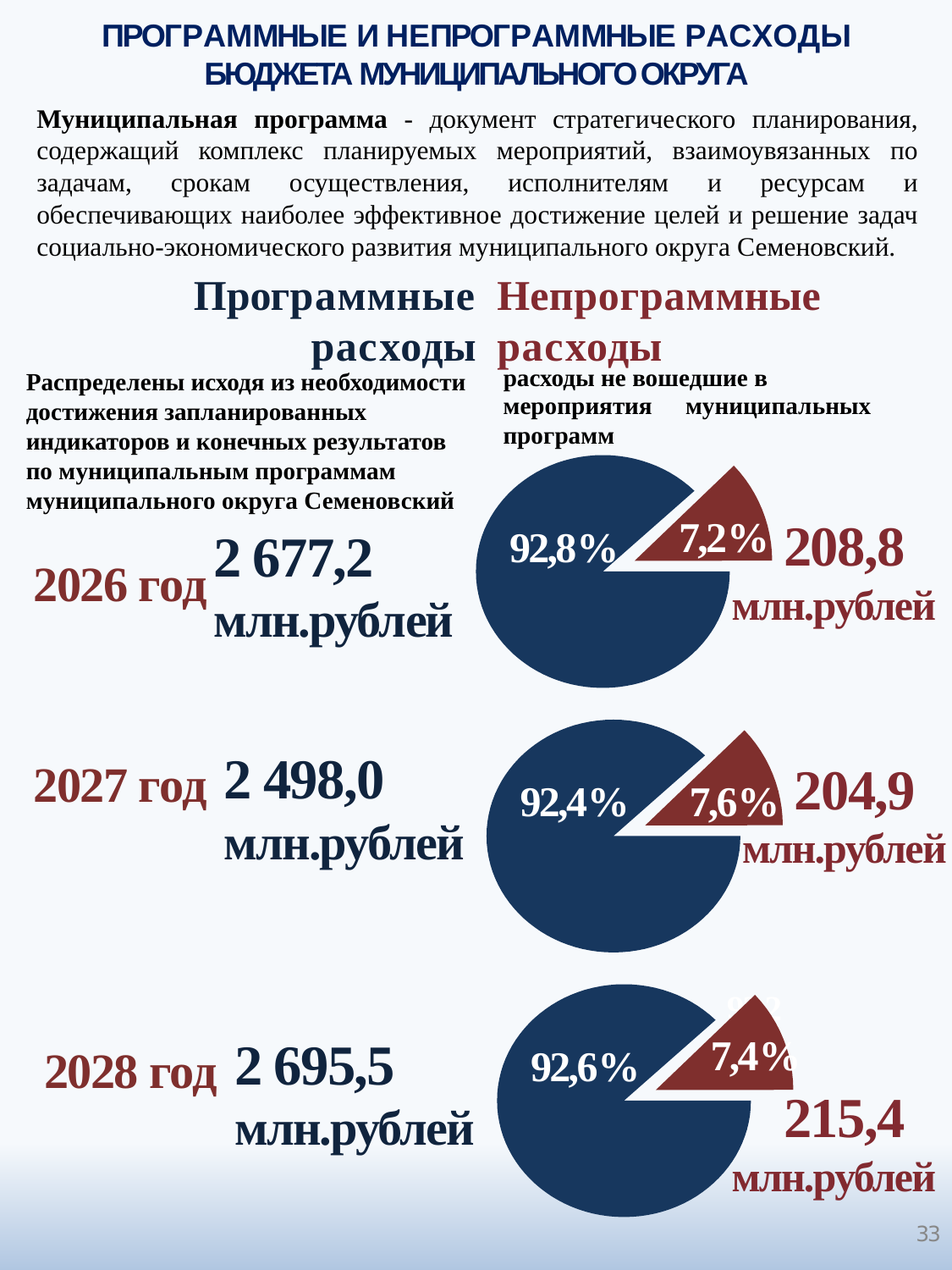

# ПРОГРАММНЫЕ И НЕПРОГРАММНЫЕ РАСХОДЫ БЮДЖЕТА МУНИЦИПАЛЬНОГО ОКРУГА
Муниципальная программа - документ стратегического планирования, содержащий комплекс планируемых мероприятий, взаимоувязанных по задачам, срокам осуществления, исполнителям и ресурсам и обеспечивающих наиболее эффективное достижение целей и решение задач социально-экономического развития муниципального округа Семеновский.
Программные расходы
Непрограммные расходы

Распределены исходя из необходимости достижения запланированных индикаторов и конечных результатов по муниципальным программам муниципального округа Семеновский
расходы не вошедшие в
мероприятия муниципальных программ

7,2%
    208,8 млн.рублей
2 677,2 млн.рублей
92,8%
2026 год

2 498,0 млн.рублей
2027 год
    204,9 млн.рублей
92,4%
7,6%
92,2%

2 695,5 млн.рублей
7,4%
2028 год
92,6%
    215,4 млн.рублей
33